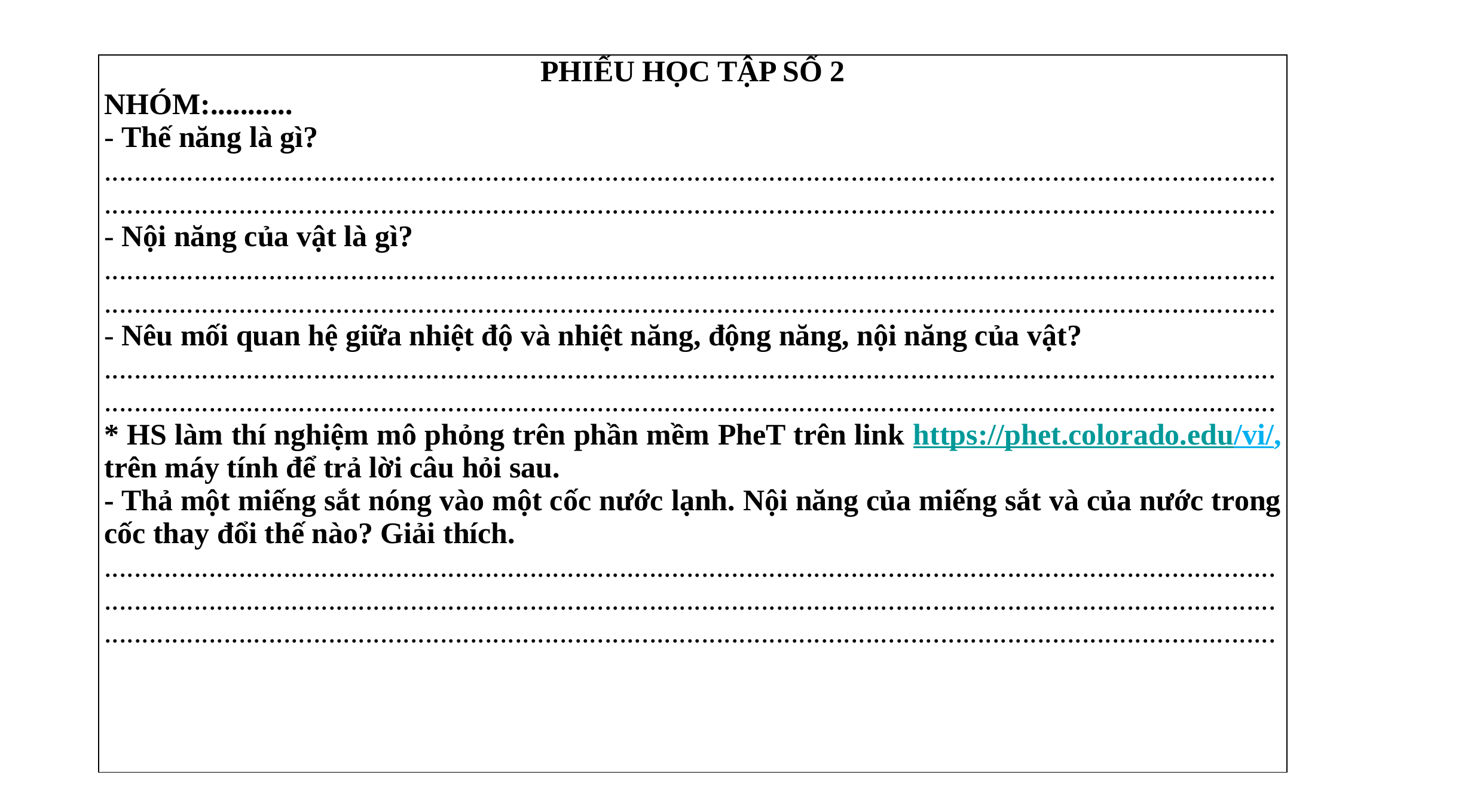

| PHIẾU HỌC TẬP SỐ 2 NHÓM:........... - Thế năng là gì? ............................................................................................................................................................. ............................................................................................................................................................. - Nội năng của vật là gì? ............................................................................................................................................................. ............................................................................................................................................................. - Nêu mối quan hệ giữa nhiệt độ và nhiệt năng, động năng, nội năng của vật? ............................................................................................................................................................. ............................................................................................................................................................. \* HS làm thí nghiệm mô phỏng trên phần mềm PheT trên link https://phet.colorado.edu/vi/, trên máy tính để trả lời câu hỏi sau. - Thả một miếng sắt nóng vào một cốc nước lạnh. Nội năng của miếng sắt và của nước trong cốc thay đổi thế nào? Giải thích. ............................................................................................................................................................. ............................................................................................................................................................. ............................................................................................................................................................. |
| --- |